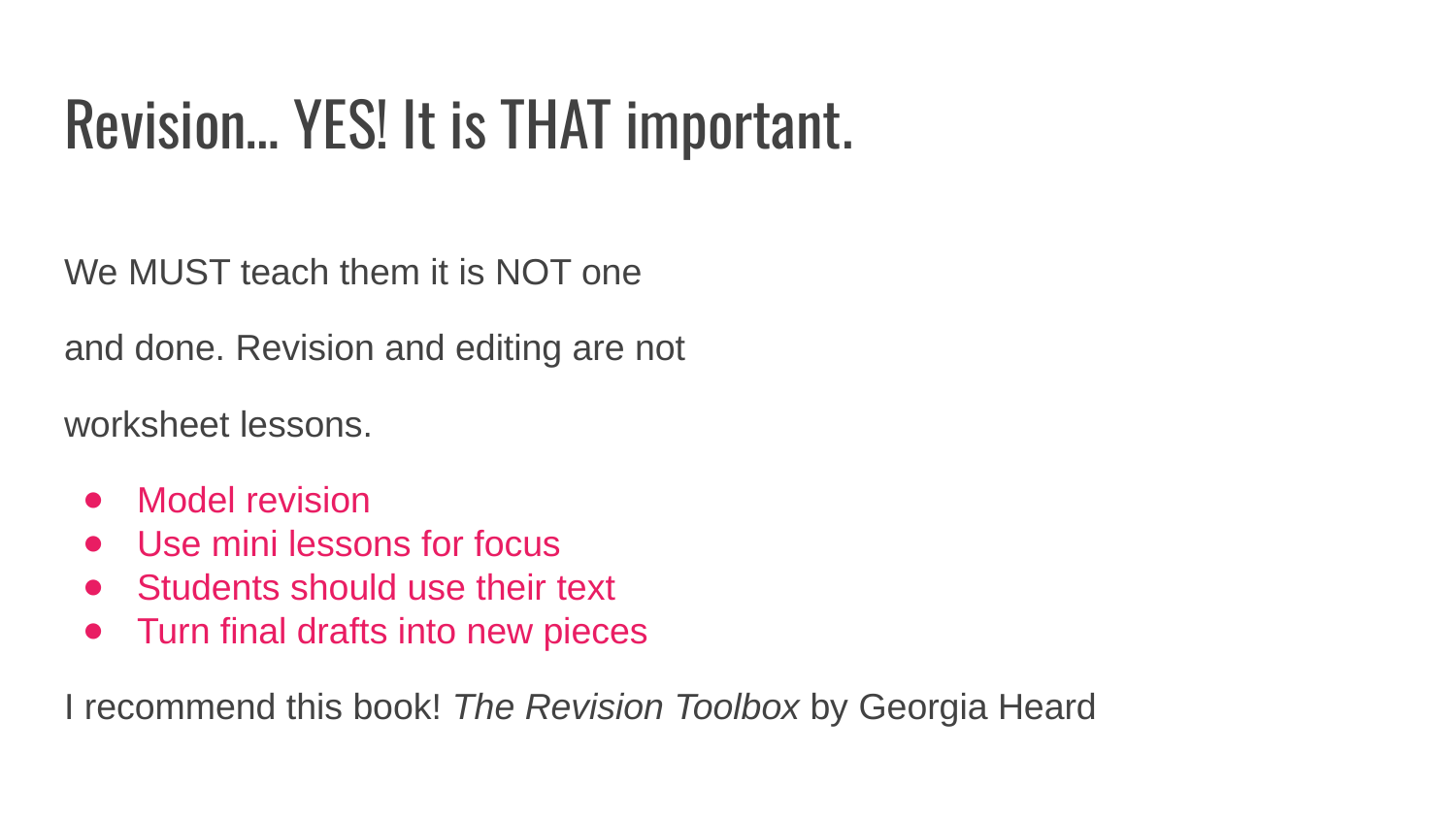

# Revision… YES! It is THAT important.
We MUST teach them it is NOT one
and done. Revision and editing are not
worksheet lessons.
Model revision
Use mini lessons for focus
Students should use their text
Turn final drafts into new pieces
I recommend this book! The Revision Toolbox by Georgia Heard